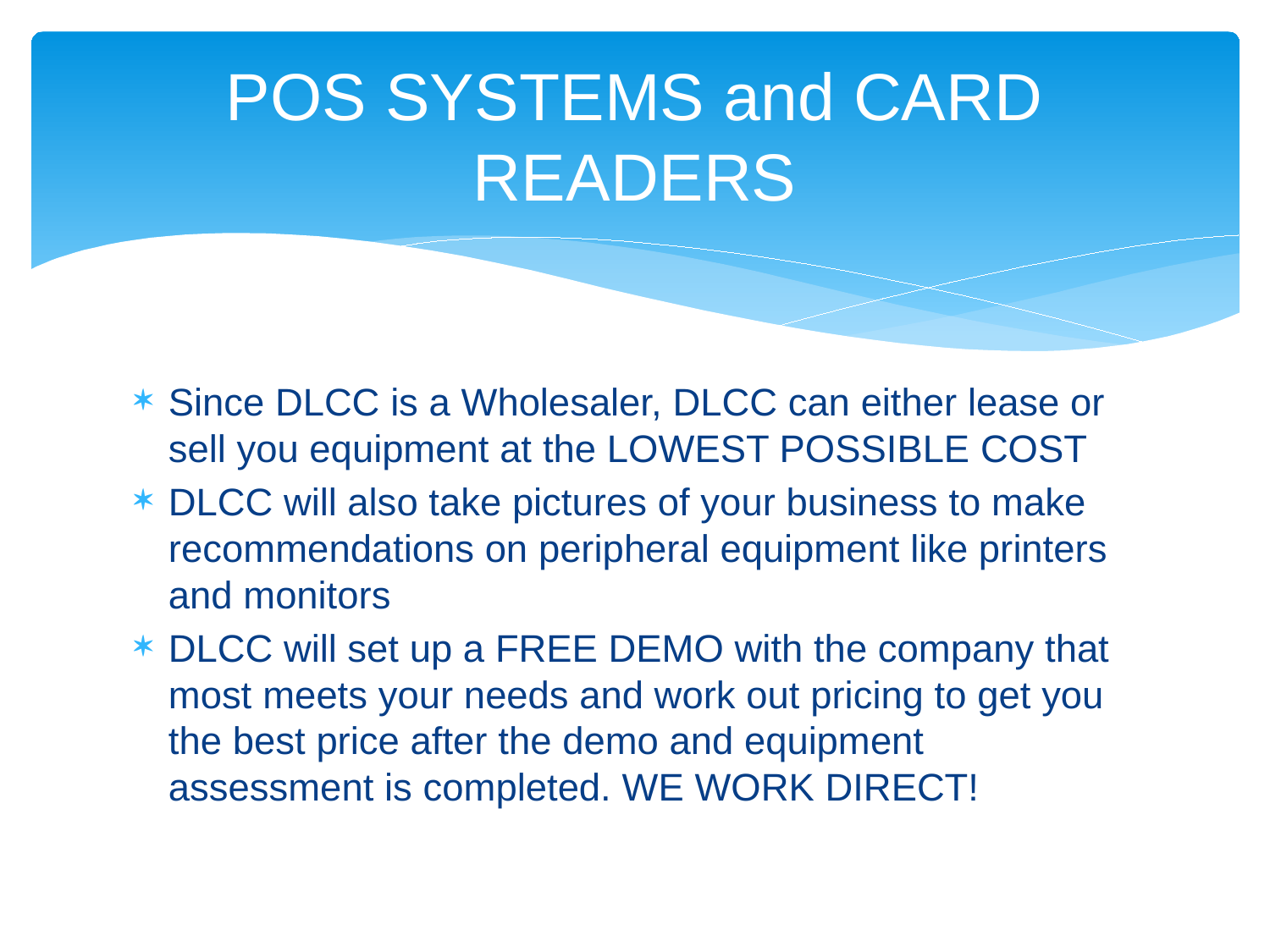

# POS SYSTEMS and CARD READERS
Since DLCC is a Wholesaler, DLCC can either lease or sell you equipment at the LOWEST POSSIBLE COST
DLCC will also take pictures of your business to make recommendations on peripheral equipment like printers and monitors
DLCC will set up a FREE DEMO with the company that most meets your needs and work out pricing to get you the best price after the demo and equipment assessment is completed. WE WORK DIRECT!